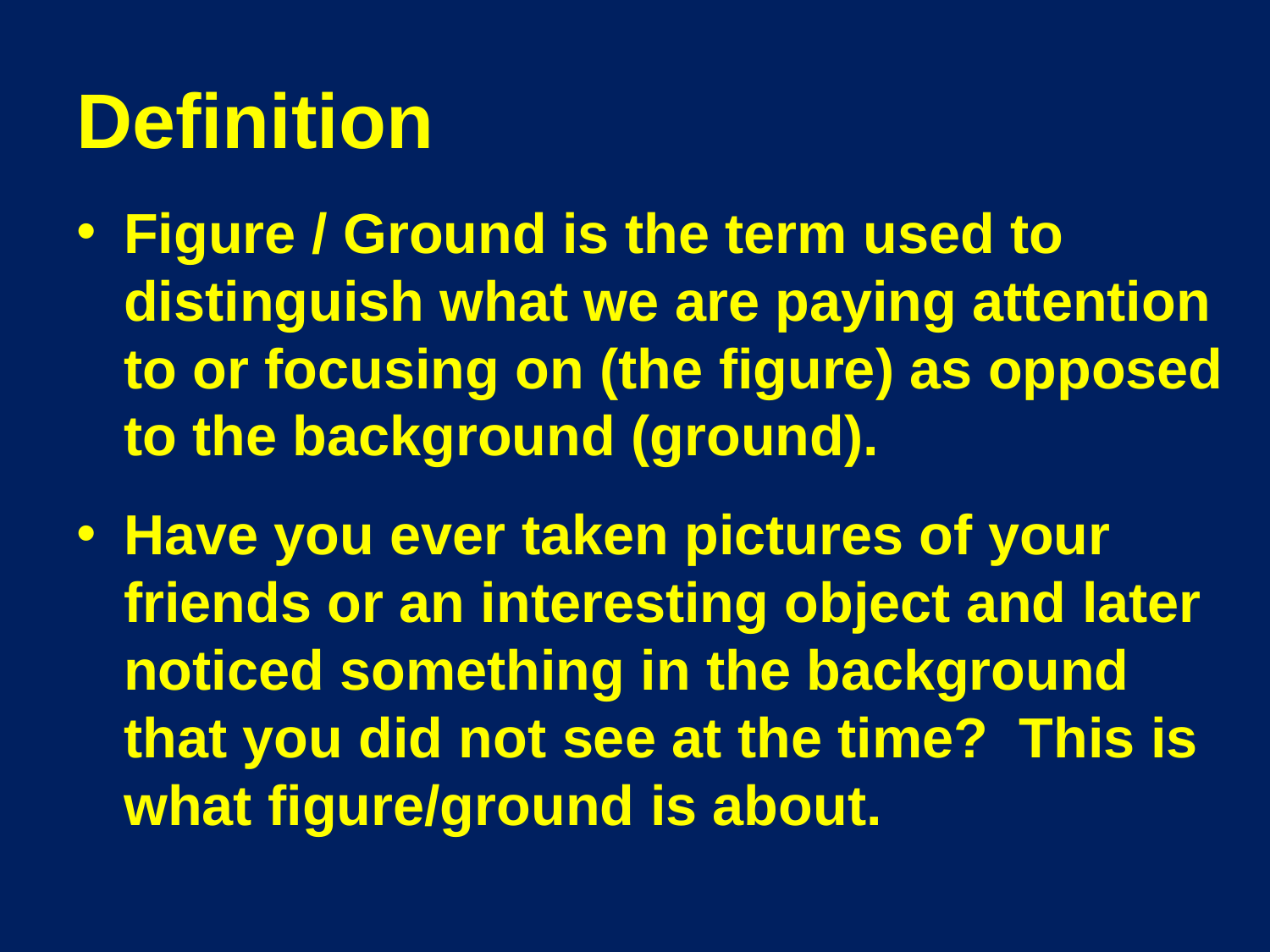

# Definition
Figure / Ground is the term used to distinguish what we are paying attention to or focusing on (the figure) as opposed to the background (ground).

Have you ever taken pictures of your friends or an interesting object and later noticed something in the background that you did not see at the time?  This is what figure/ground is about.